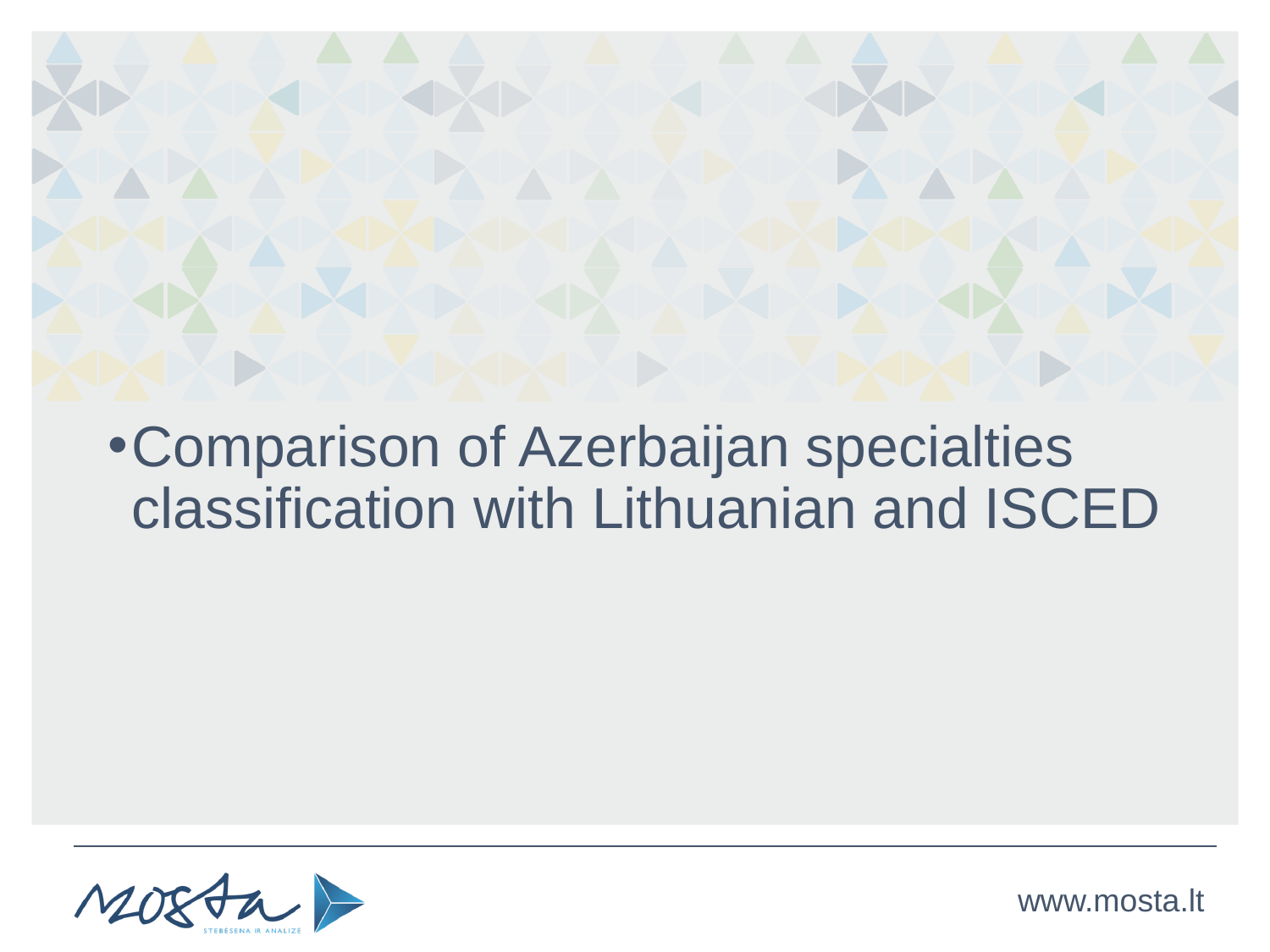

Comparison of Azerbaijan specialties classification with Lithuanian and ISCED